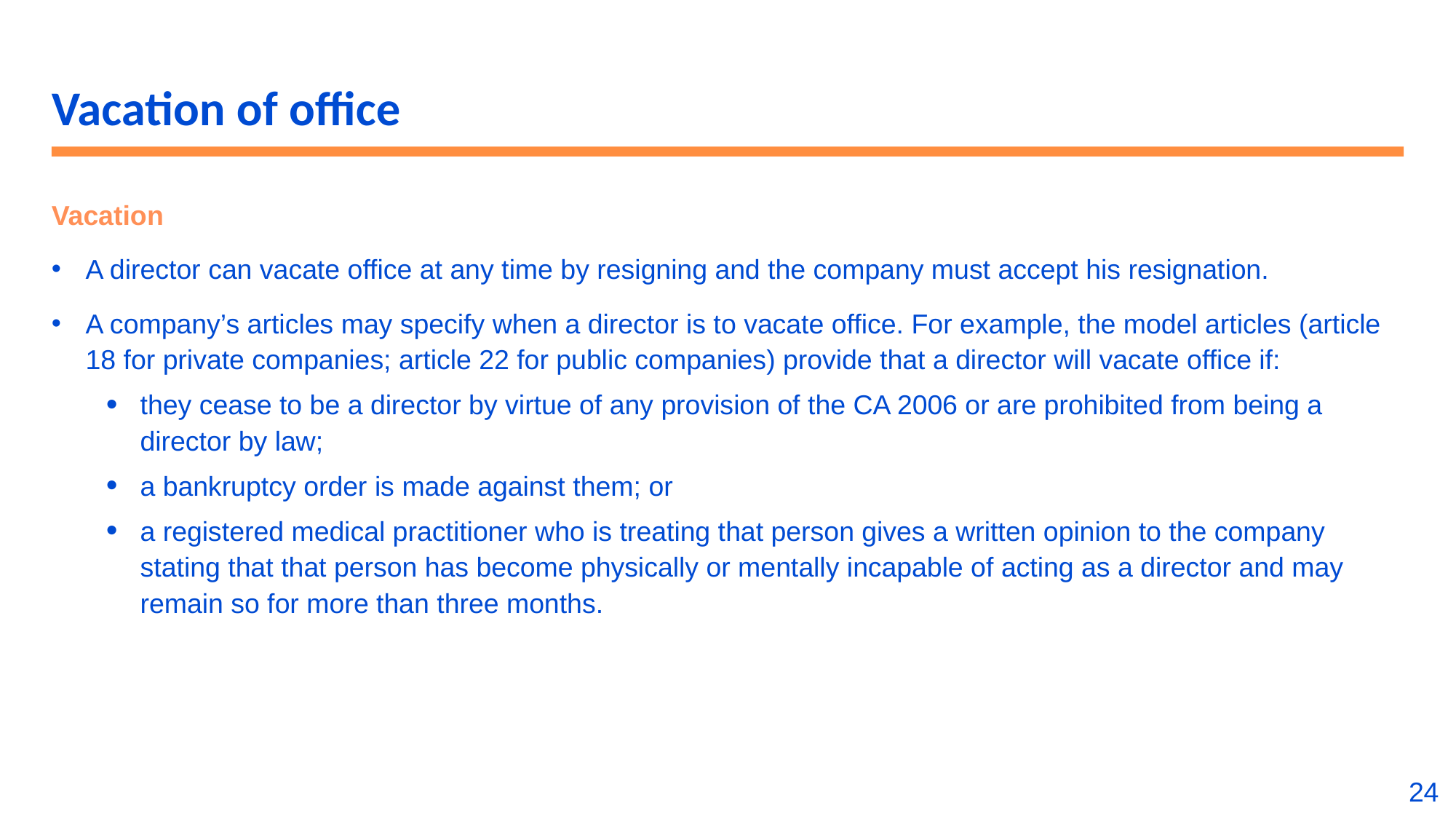

# Vacation of office
Vacation
A director can vacate office at any time by resigning and the company must accept his resignation.
A company’s articles may specify when a director is to vacate office. For example, the model articles (article 18 for private companies; article 22 for public companies) provide that a director will vacate office if:
they cease to be a director by virtue of any provision of the CA 2006 or are prohibited from being a director by law;
a bankruptcy order is made against them; or
a registered medical practitioner who is treating that person gives a written opinion to the company stating that that person has become physically or mentally incapable of acting as a director and may remain so for more than three months.